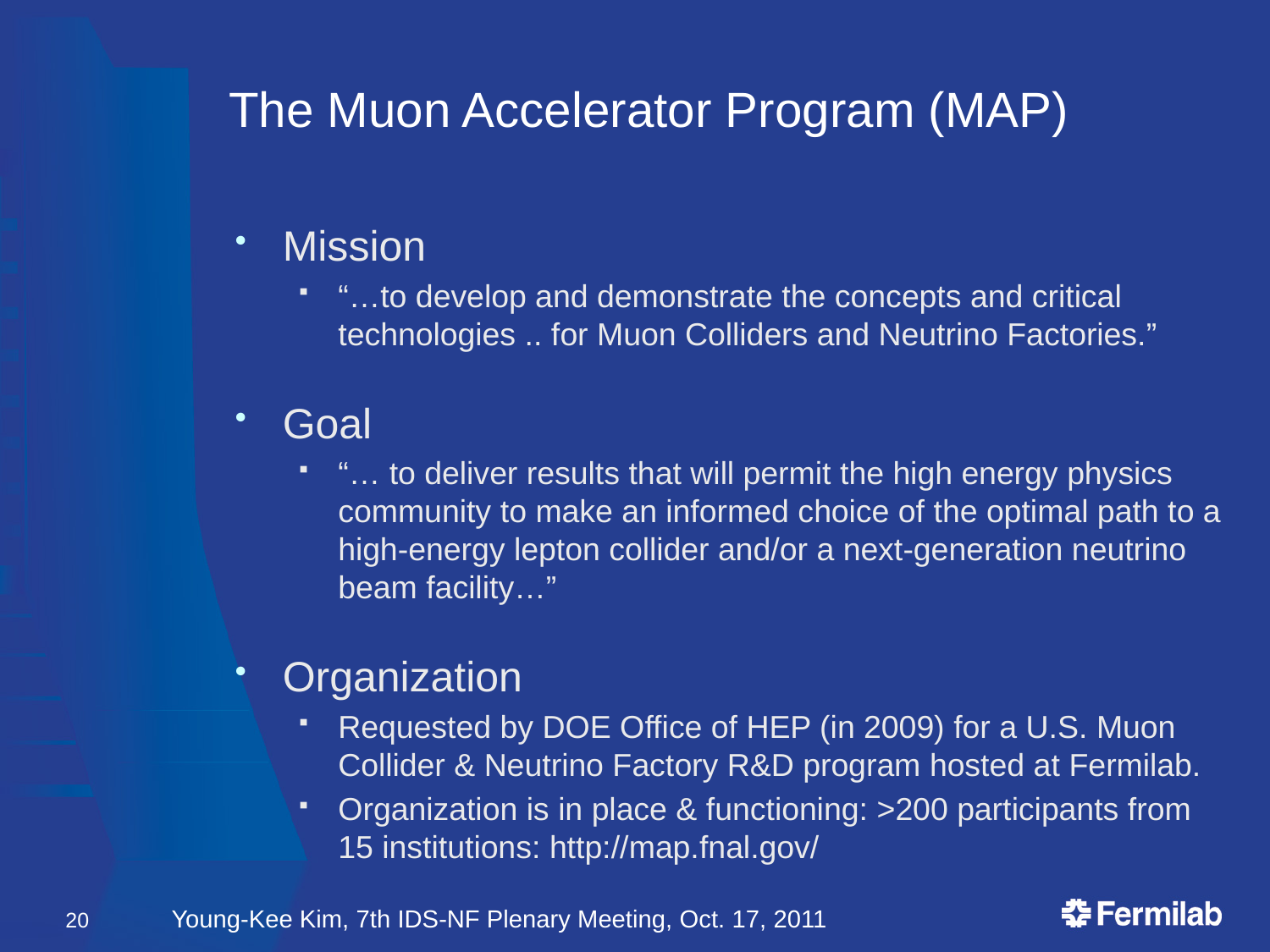

# The Muon Accelerator Program (MAP)
Mission
“…to develop and demonstrate the concepts and critical technologies .. for Muon Colliders and Neutrino Factories.”

Goal
“… to deliver results that will permit the high energy physics community to make an informed choice of the optimal path to a high-energy lepton collider and/or a next-generation neutrino beam facility…”

Organization
Requested by DOE Office of HEP (in 2009) for a U.S. Muon Collider & Neutrino Factory R&D program hosted at Fermilab.
Organization is in place & functioning: >200 participants from 15 institutions: http://map.fnal.gov/
20
Young-Kee Kim, 7th IDS-NF Plenary Meeting, Oct. 17, 2011